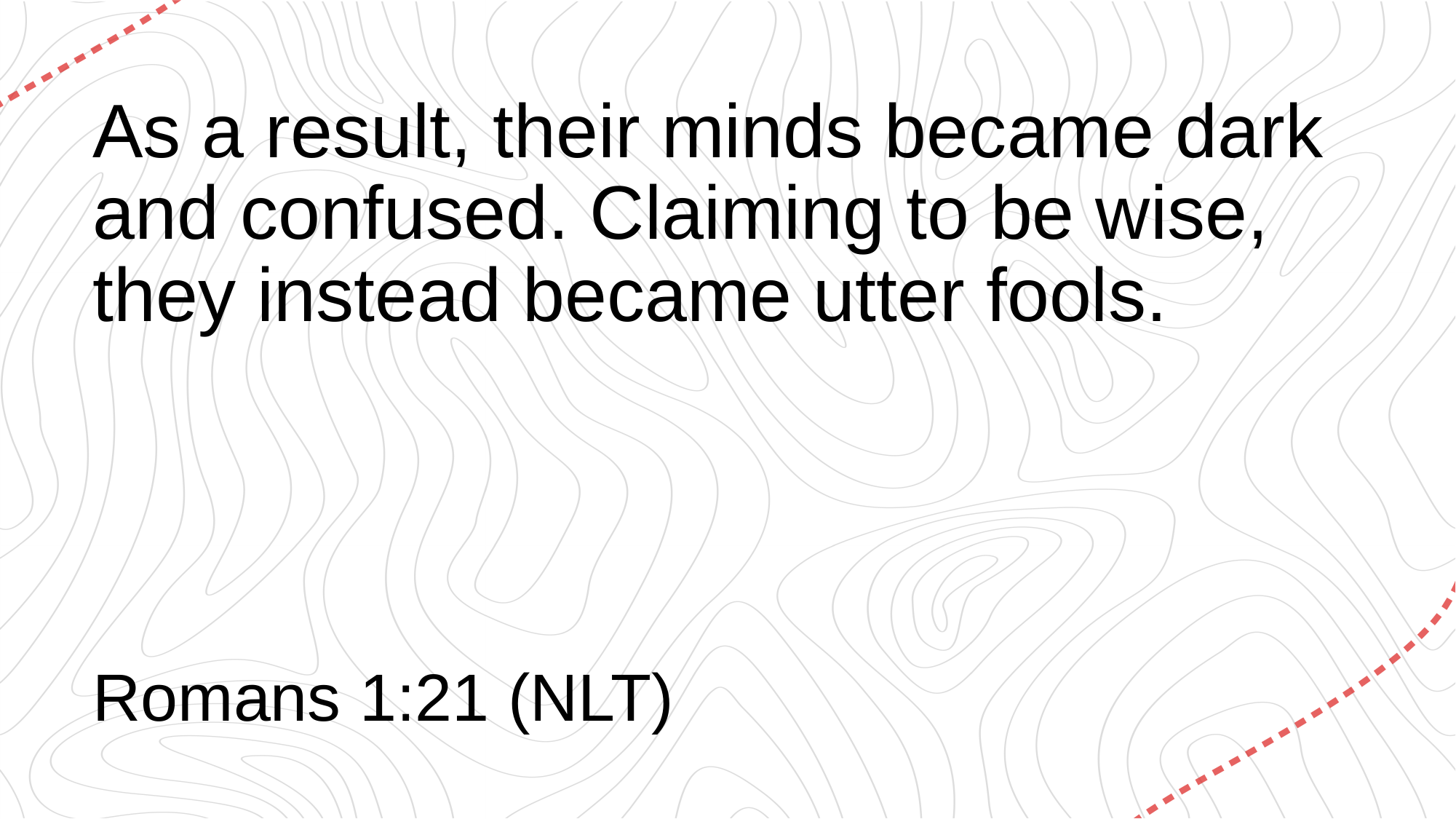

As a result, their minds became dark and confused. Claiming to be wise, they instead became utter fools.
# Romans 1:21 (NLT)